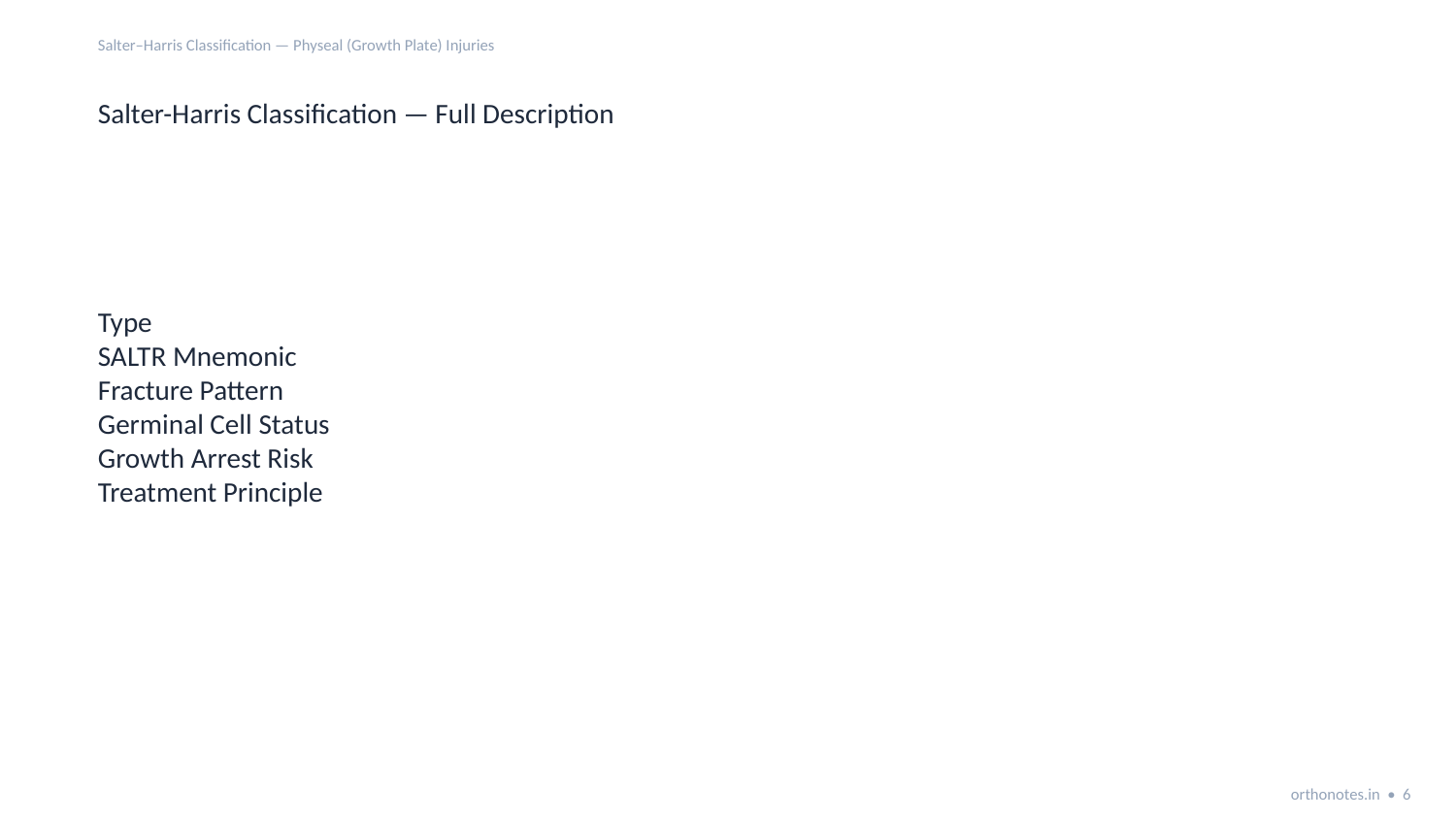

Salter–Harris Classification — Physeal (Growth Plate) Injuries
Salter-Harris Classification — Full Description
Type
SALTR Mnemonic
Fracture Pattern
Germinal Cell Status
Growth Arrest Risk
Treatment Principle
orthonotes.in  •  6